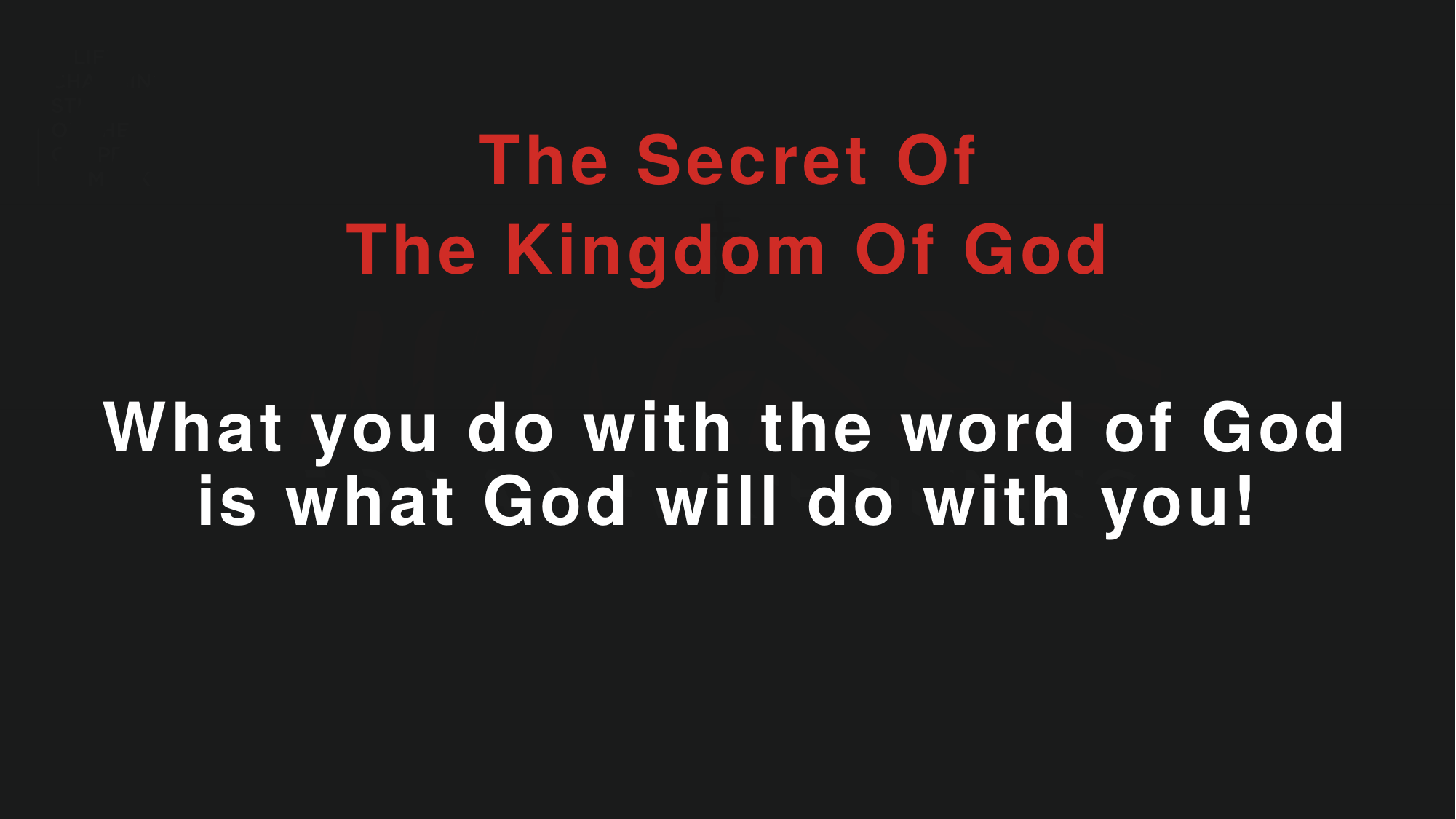

The Secret Of
The Kingdom Of God

What you do with the word of God is what God will do with you!